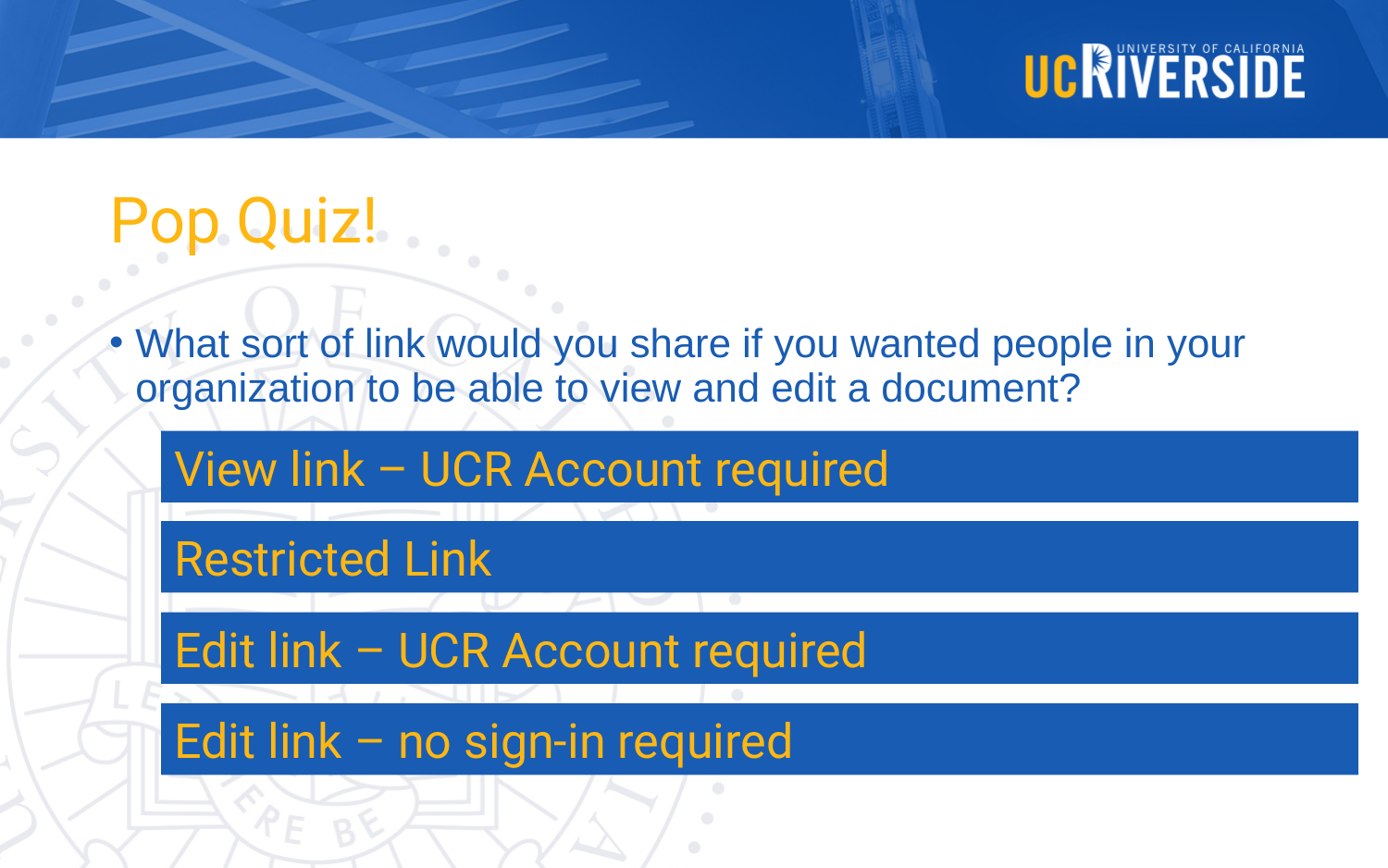

# Pop Quiz!
What sort of link would you share if you wanted people in your organization to be able to view and edit a document?
View link – UCR Account required
Restricted Link
Edit link – UCR Account required
Edit link – no sign-in required